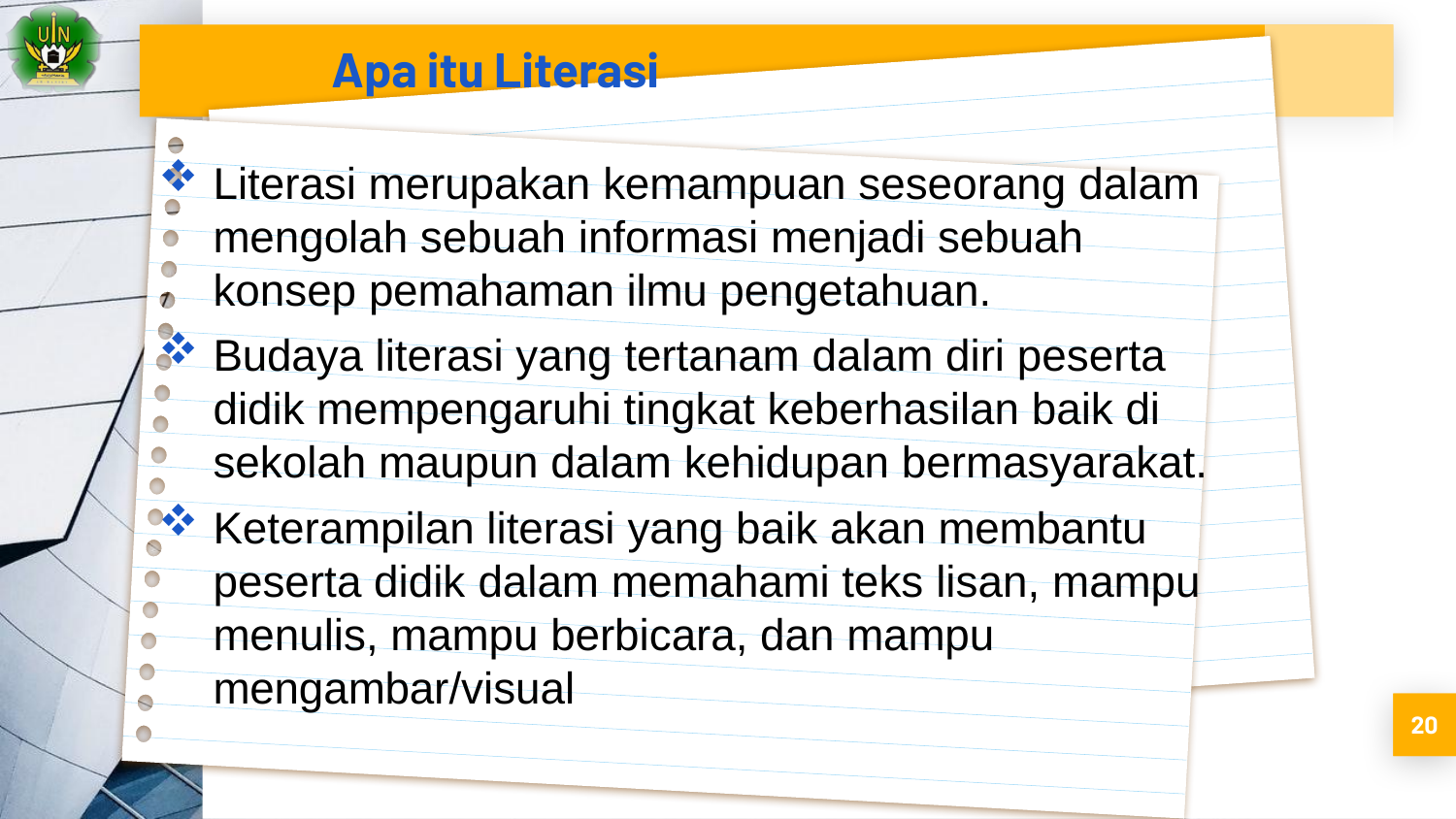

Apa itu Literasi

Literasi merupakan kemampuan seseorang dalam mengolah sebuah informasi menjadi sebuah konsep pemahaman ilmu pengetahuan.
Budaya literasi yang tertanam dalam diri peserta didik mempengaruhi tingkat keberhasilan baik di sekolah maupun dalam kehidupan bermasyarakat.
Keterampilan literasi yang baik akan membantu peserta didik dalam memahami teks lisan, mampu menulis, mampu berbicara, dan mampu mengambar/visual
20